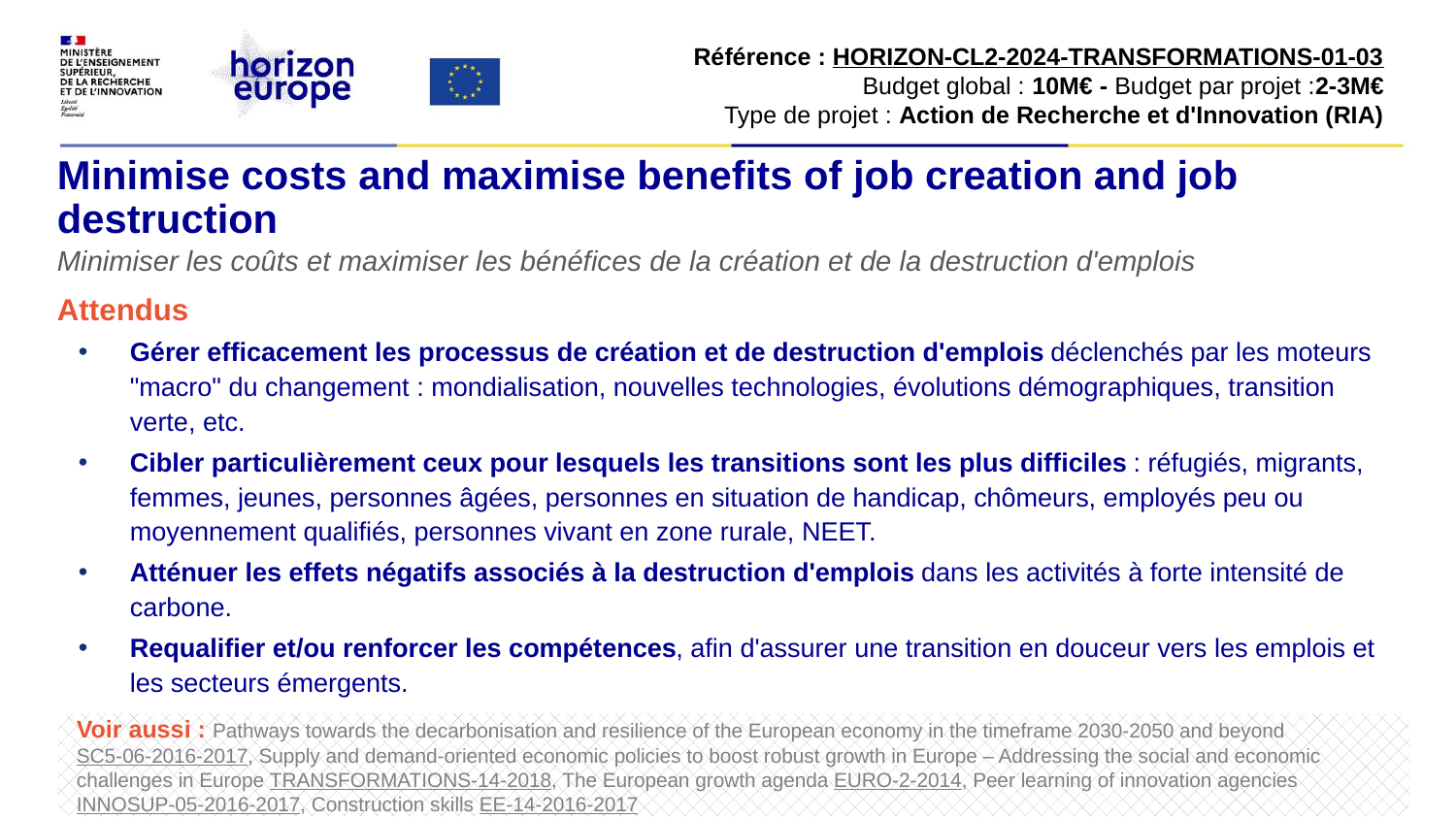

Référence : HORIZON-CL2-2024-TRANSFORMATIONS-01-03​
Budget global : 10M€ - Budget par projet :2-3M€​
Type de projet : Action de Recherche et d'Innovation (RIA)​
# Minimise costs and maximise benefits of job creation and job destruction
Minimiser les coûts et maximiser les bénéfices de la création et de la destruction d'emplois
Attendus
Gérer efficacement les processus de création et de destruction d'emplois déclenchés par les moteurs "macro" du changement : mondialisation, nouvelles technologies, évolutions démographiques, transition verte, etc.
Cibler particulièrement ceux pour lesquels les transitions sont les plus difficiles : réfugiés, migrants, femmes, jeunes, personnes âgées, personnes en situation de handicap, chômeurs, employés peu ou moyennement qualifiés, personnes vivant en zone rurale, NEET.
Atténuer les effets négatifs associés à la destruction d'emplois dans les activités à forte intensité de carbone.
Requalifier et/ou renforcer les compétences, afin d'assurer une transition en douceur vers les emplois et les secteurs émergents.
Voir aussi : Pathways towards the decarbonisation and resilience of the European economy in the timeframe 2030-2050 and beyond SC5-06-2016-2017, Supply and demand-oriented economic policies to boost robust growth in Europe – Addressing the social and economic challenges in Europe TRANSFORMATIONS-14-2018, The European growth agenda EURO-2-2014, Peer learning of innovation agencies INNOSUP-05-2016-2017, Construction skills EE-14-2016-2017